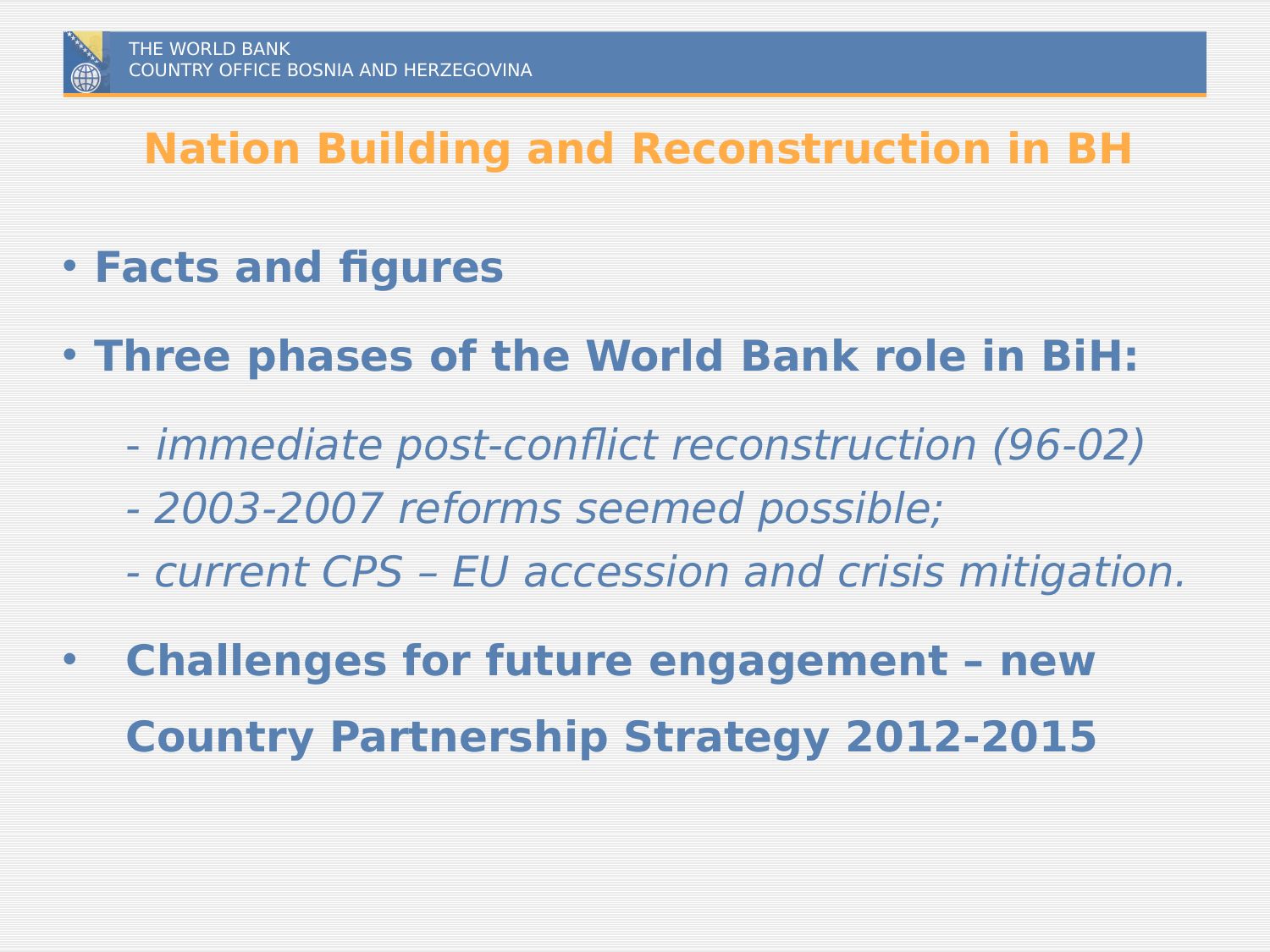

# Nation Building and Reconstruction in BH
Facts and figures
Three phases of the World Bank role in BiH:
	- immediate post-conflict reconstruction (96-02)
	- 2003-2007 reforms seemed possible;
	- current CPS – EU accession and crisis mitigation.
Challenges for future engagement – new Country Partnership Strategy 2012-2015